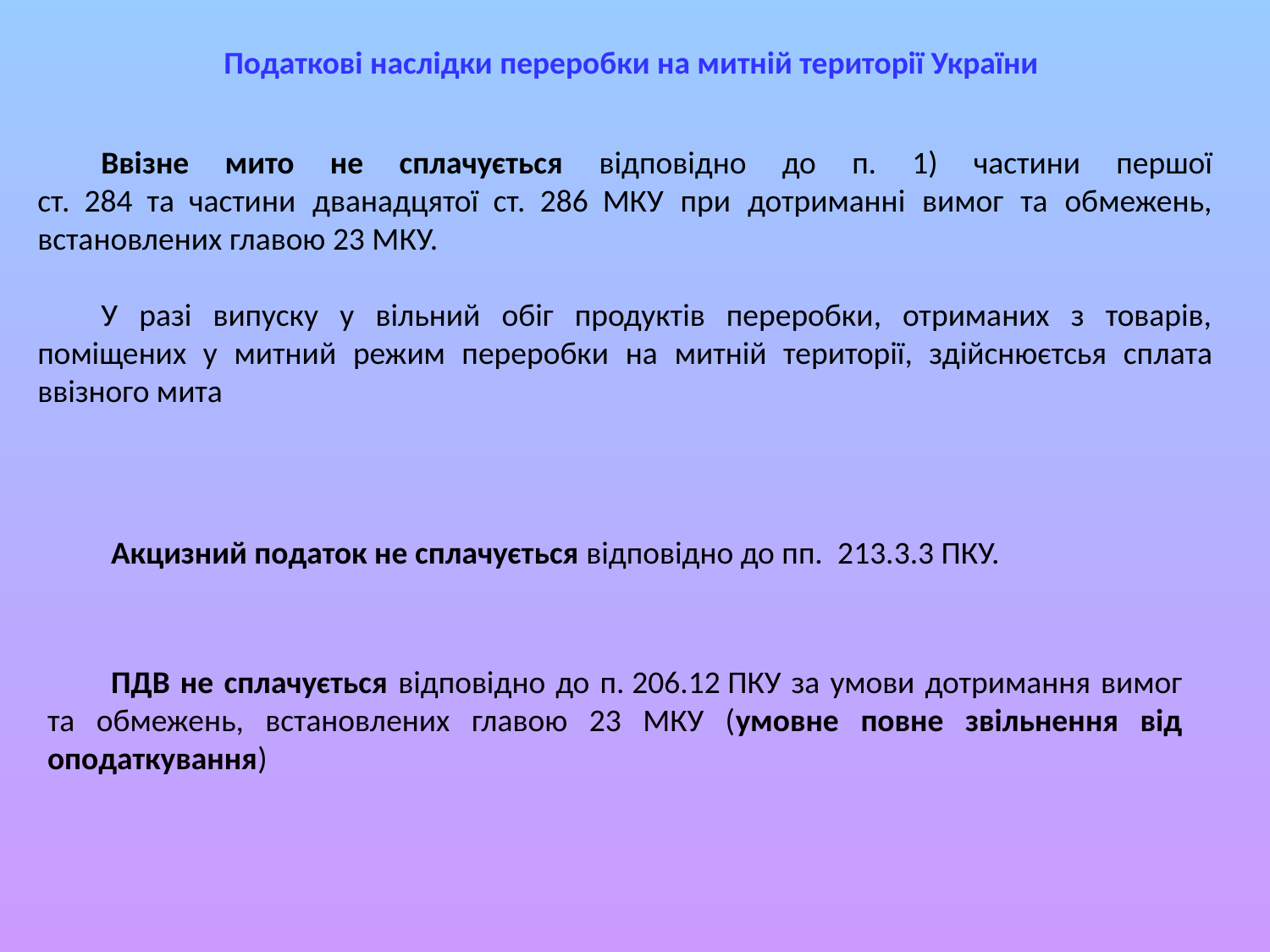

Податкові наслідки переробки на митній території України
Ввізне мито не сплачується відповідно до п. 1) частини першої ст.  284  та  частини дванадцятої  ст.  286  МКУ при дотриманні вимог та обмежень, встановлених главою 23 МКУ.

У разі випуску у вільний обіг продуктів переробки, отриманих з товарів, поміщених у митний режим переробки на митній території, здійснюєтсья сплата ввізного мита

Акцизний податок не сплачується відповідно до пп.  213.3.3 ПКУ.
ПДВ не сплачується відповідно до п. 206.12 ПКУ за умови дотримання вимог та обмежень, встановлених главою 23 МКУ (умовне повне звільнення від оподаткування)